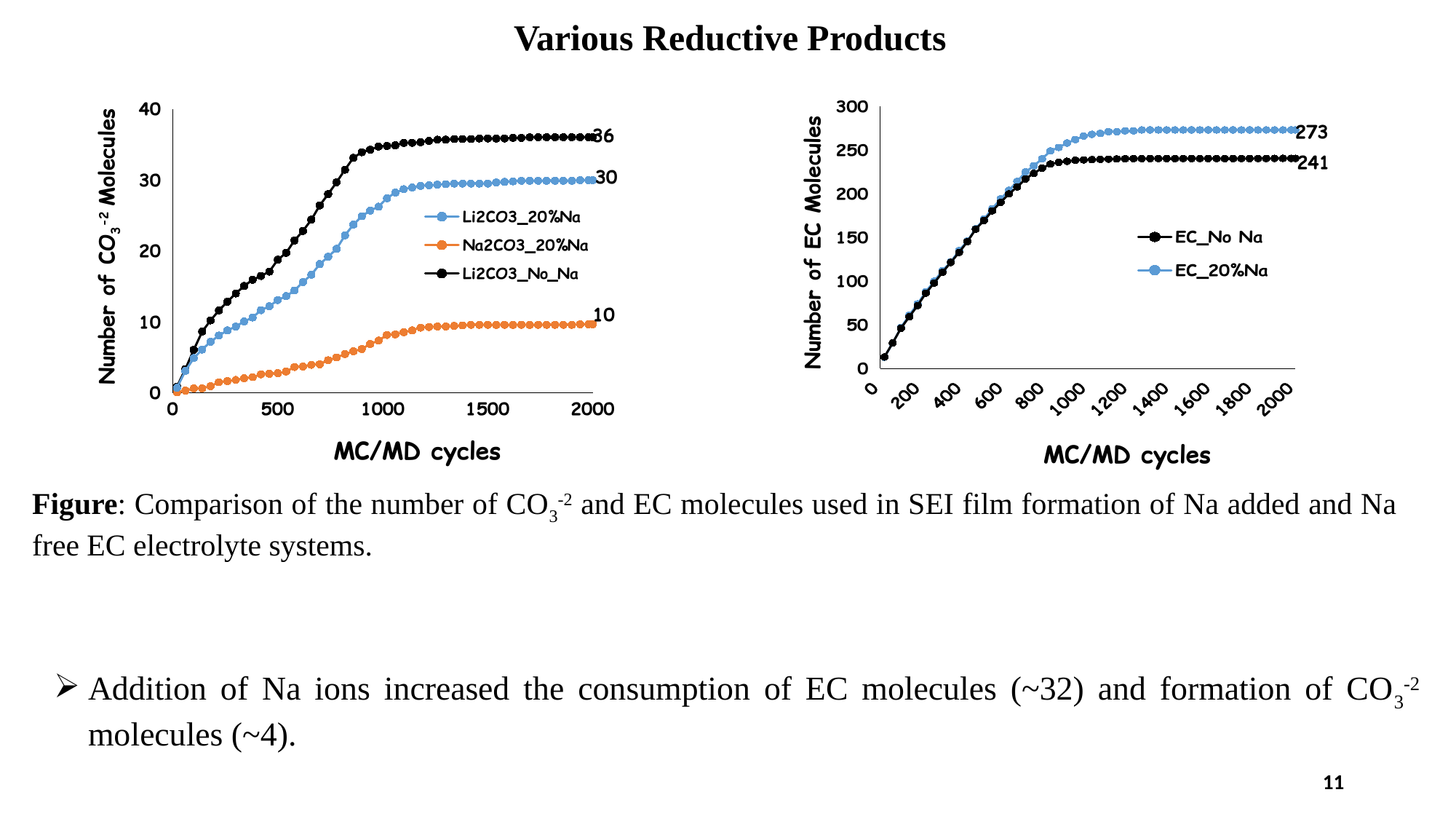

Various Reductive Products

### Chart

| Category | EC_No Na | EC_20%Na |
|---|---|---|

### Chart

| Category | Li2CO3_20%Na | Na2CO3_20%Na | Li2CO3_No_Na |
|---|---|---|---|
273
36
241
30
Number of EC Molecules
Number of CO3-2 Molecules
10
MC/MD cycles
MC/MD cycles
Figure: Comparison of the number of CO3-2 and EC molecules used in SEI film formation of Na added and Na free EC electrolyte systems.
Addition of Na ions increased the consumption of EC molecules (~32) and formation of CO3-2 molecules (~4).
11